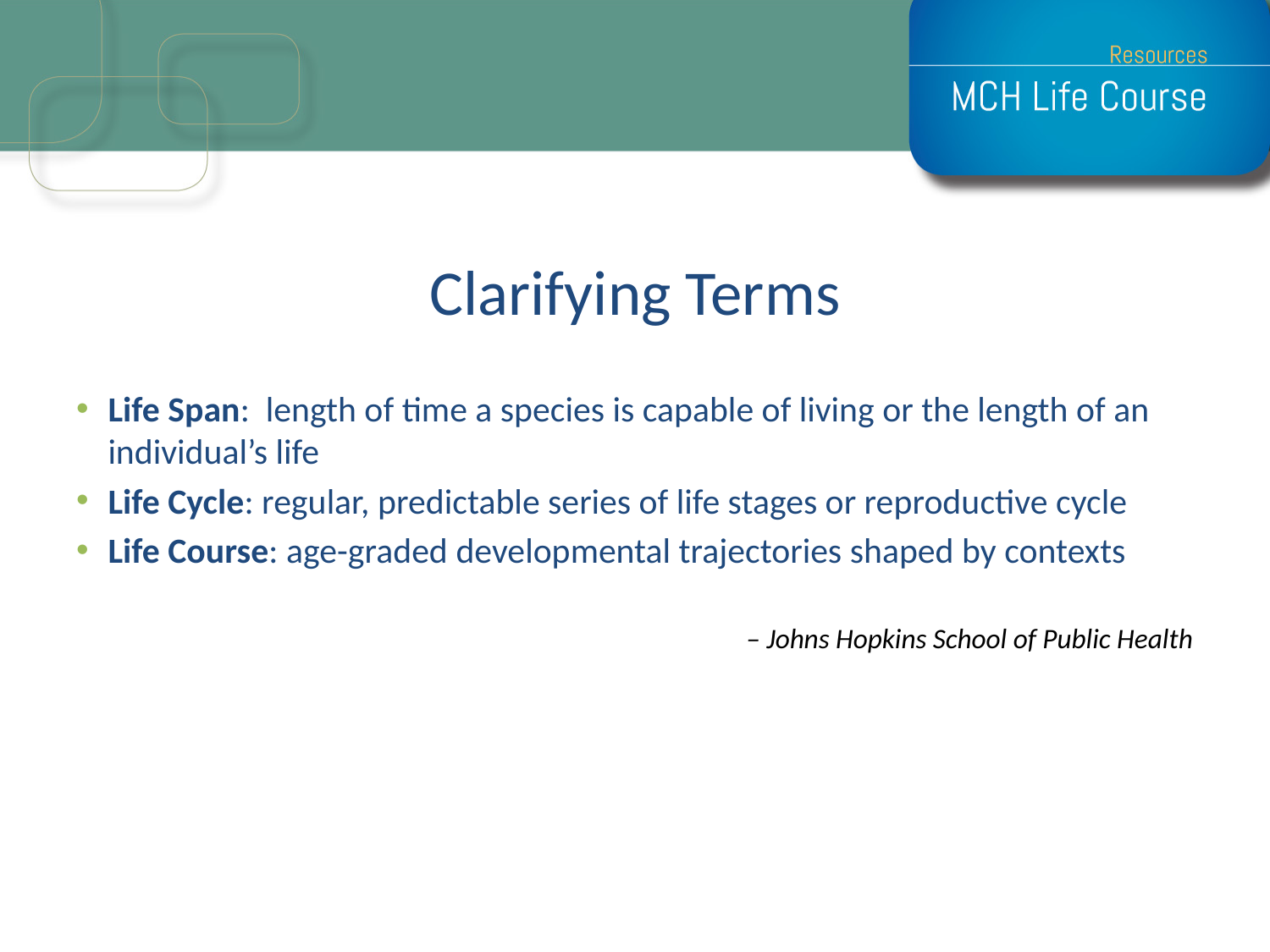

# Clarifying Terms
Life Span:  length of time a species is capable of living or the length of an individual’s life
Life Cycle: regular, predictable series of life stages or reproductive cycle
Life Course: age-graded developmental trajectories shaped by contexts

– Johns Hopkins School of Public Health